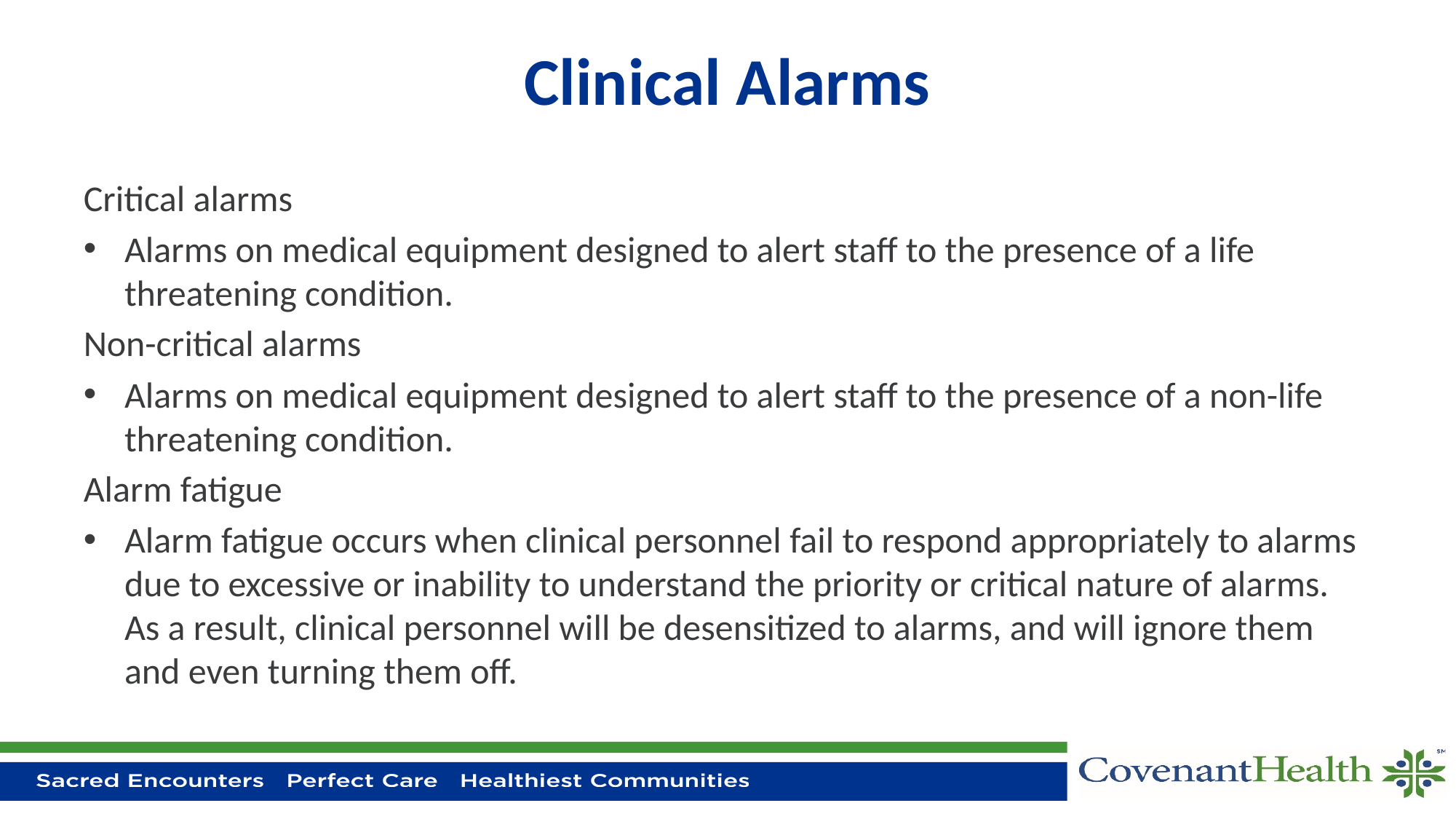

# Clinical Alarms
Critical alarms
Alarms on medical equipment designed to alert staff to the presence of a life threatening condition.
Non-critical alarms
Alarms on medical equipment designed to alert staff to the presence of a non-life threatening condition.
Alarm fatigue
Alarm fatigue occurs when clinical personnel fail to respond appropriately to alarms due to excessive or inability to understand the priority or critical nature of alarms. As a result, clinical personnel will be desensitized to alarms, and will ignore them and even turning them off.